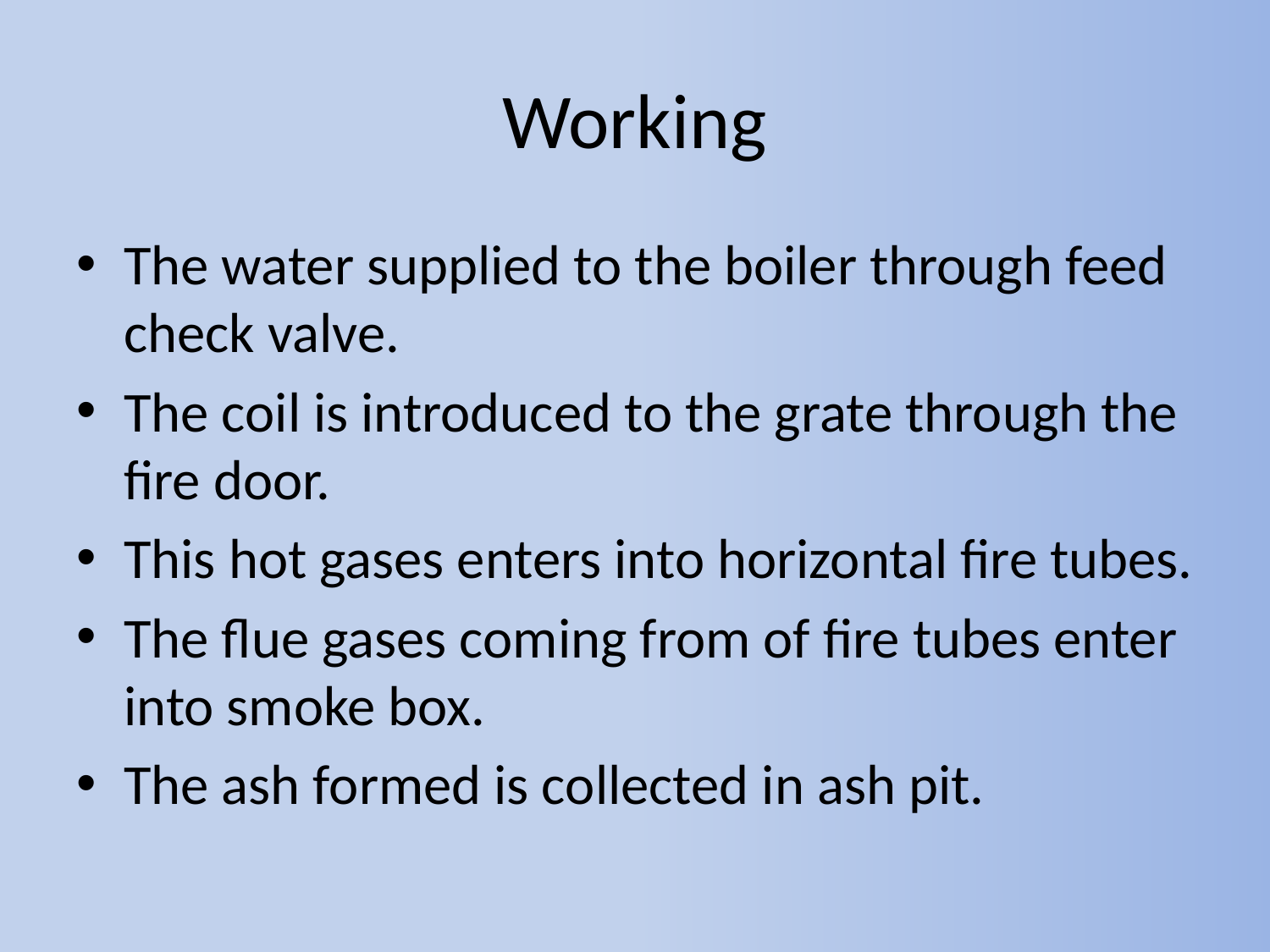

# Working
The water supplied to the boiler through feed check valve.
The coil is introduced to the grate through the fire door.
This hot gases enters into horizontal fire tubes.
The flue gases coming from of fire tubes enter into smoke box.
The ash formed is collected in ash pit.